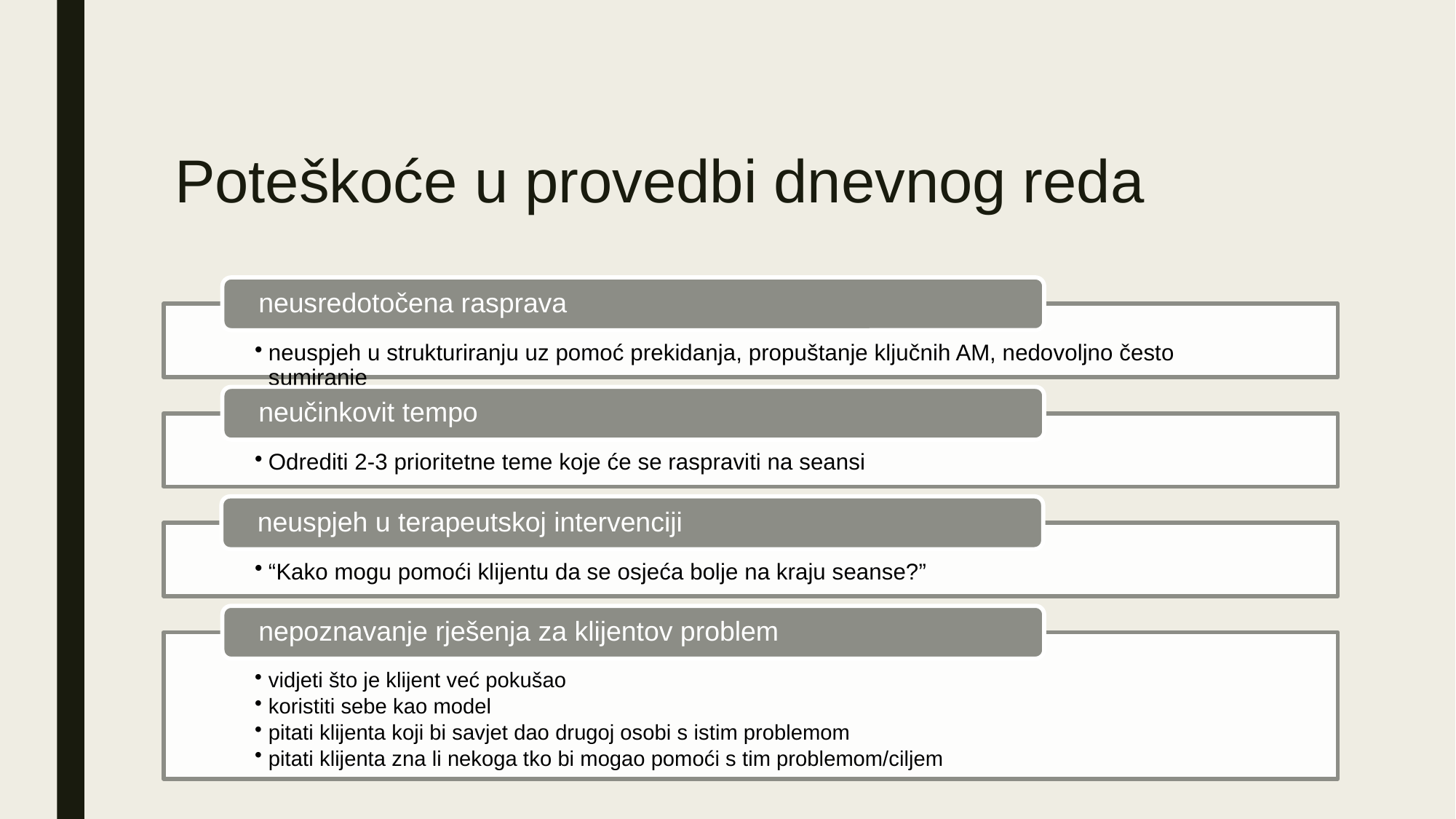

# Poteškoće u provedbi dnevnog reda
neuspjeh u strukturiranju uz pomoć prekidanja, propuštanje ključnih AM, nedovoljno često sumiranje
neusredotočena rasprava
Odrediti 2-3 prioritetne teme koje će se raspraviti na seansi
neučinkovit tempo
“Kako mogu pomoći klijentu da se osjeća bolje na kraju seanse?”
neuspjeh u terapeutskoj intervenciji
vidjeti što je klijent već pokušao
koristiti sebe kao model
pitati klijenta koji bi savjet dao drugoj osobi s istim problemom
pitati klijenta zna li nekoga tko bi mogao pomoći s tim problemom/ciljem
nepoznavanje rješenja za klijentov problem